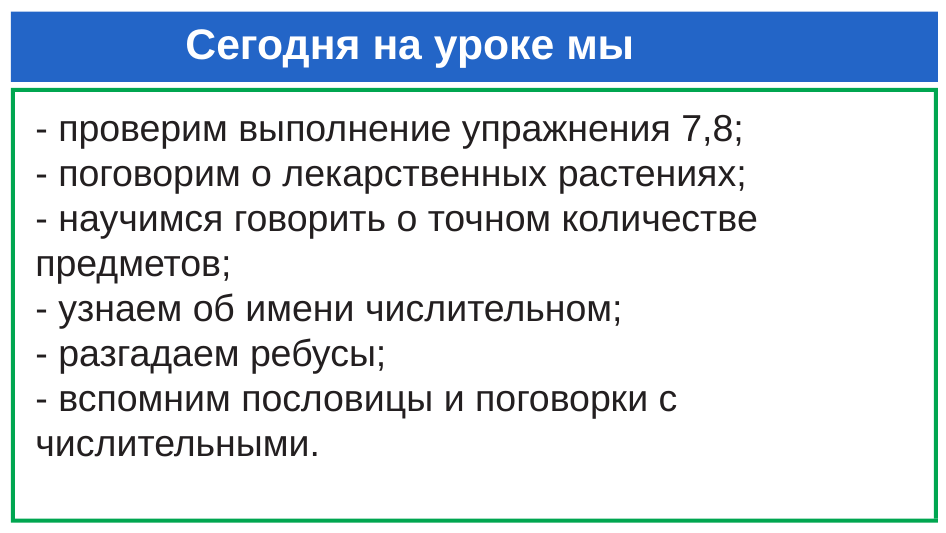

# Сегодня на уроке мы
- проверим выполнение упражнения 7,8;
- поговорим о лекарственных растениях;
- научимся говорить о точном количестве   предметов;
- узнаем об имени числительном;
- разгадаем ребусы;
- вспомним пословицы и поговорки с числительными.